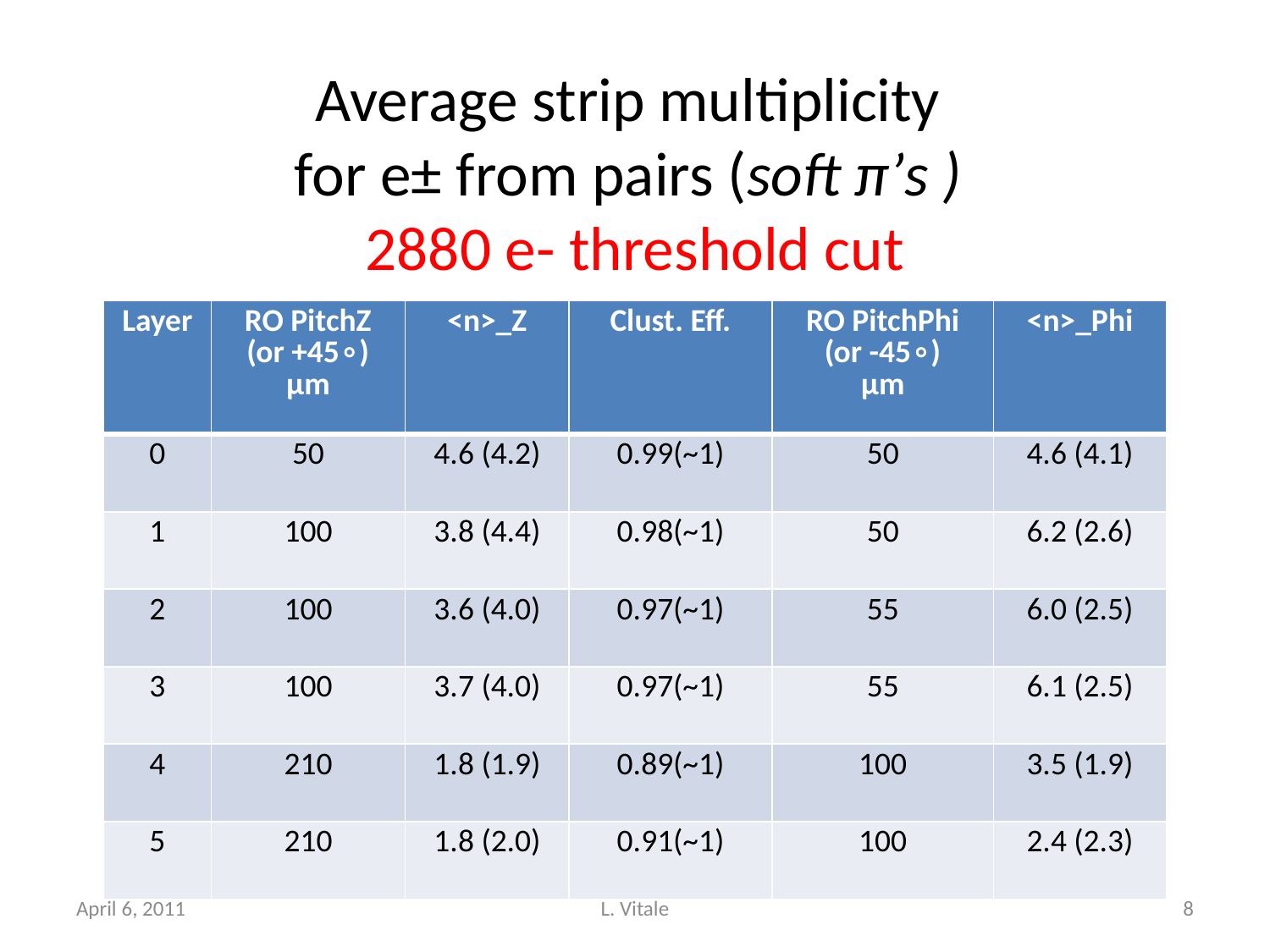

# Average strip multiplicity for e± from pairs (soft π’s ) 2880 e- threshold cut
| Layer | RO PitchZ (or +45∘) μm | <n>\_Z | Clust. Eff. | RO PitchPhi (or -45∘) μm | <n>\_Phi |
| --- | --- | --- | --- | --- | --- |
| 0 | 50 | 4.6 (4.2) | 0.99(~1) | 50 | 4.6 (4.1) |
| 1 | 100 | 3.8 (4.4) | 0.98(~1) | 50 | 6.2 (2.6) |
| 2 | 100 | 3.6 (4.0) | 0.97(~1) | 55 | 6.0 (2.5) |
| 3 | 100 | 3.7 (4.0) | 0.97(~1) | 55 | 6.1 (2.5) |
| 4 | 210 | 1.8 (1.9) | 0.89(~1) | 100 | 3.5 (1.9) |
| 5 | 210 | 1.8 (2.0) | 0.91(~1) | 100 | 2.4 (2.3) |
April 6, 2011
L. Vitale
8